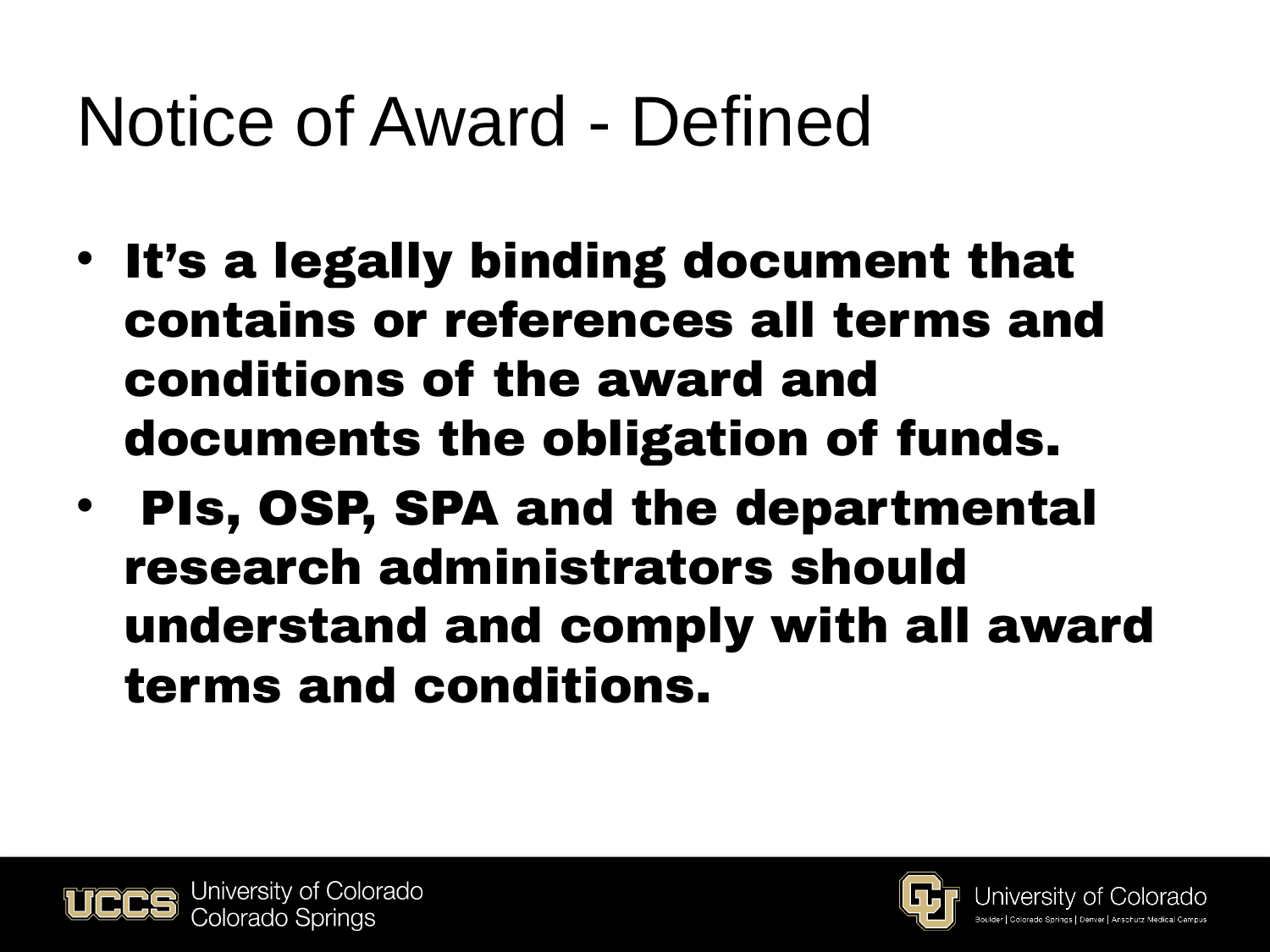

# Notice of Award - Defined
It’s a legally binding document that contains or references all terms and conditions of the award and documents the obligation of funds.
 PIs, OSP, SPA and the departmental research administrators should understand and comply with all award terms and conditions.